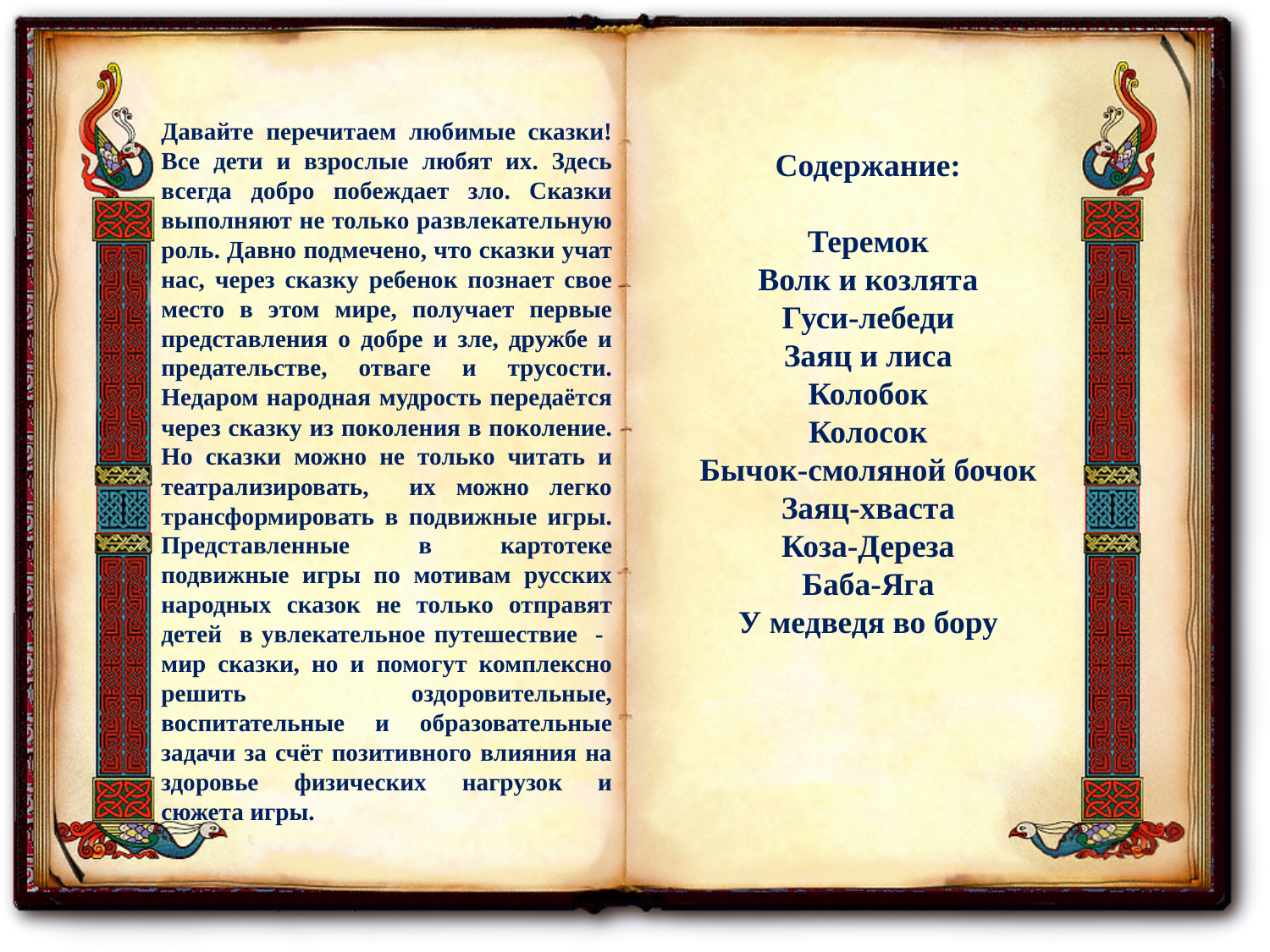

Давайте перечитаем любимые сказки! Все дети и взрослые любят их. Здесь всегда добро побеждает зло. Сказки выполняют не только развлекательную роль. Давно подмечено, что сказки учат нас, через сказку ребенок познает свое место в этом мире, получает первые представления о добре и зле, дружбе и предательстве, отваге и трусости. Недаром народная мудрость передаётся через сказку из поколения в поколение. Но сказки можно не только читать и театрализировать,  их можно легко трансформировать в подвижные игры. Представленные в картотеке подвижные игры по мотивам русских народных сказок не только отправят детей  в увлекательное путешествие  -  мир сказки, но и помогут комплексно решить  оздоровительные, воспитательные и образовательные задачи за счёт позитивного влияния на здоровье физических нагрузок и сюжета игры.
Содержание:

Теремок
Волк и козлята
Гуси-лебеди
Заяц и лиса
Колобок
Колосок
Бычок-смоляной бочок
Заяц-хваста
Коза-Дереза
Баба-Яга
У медведя во бору